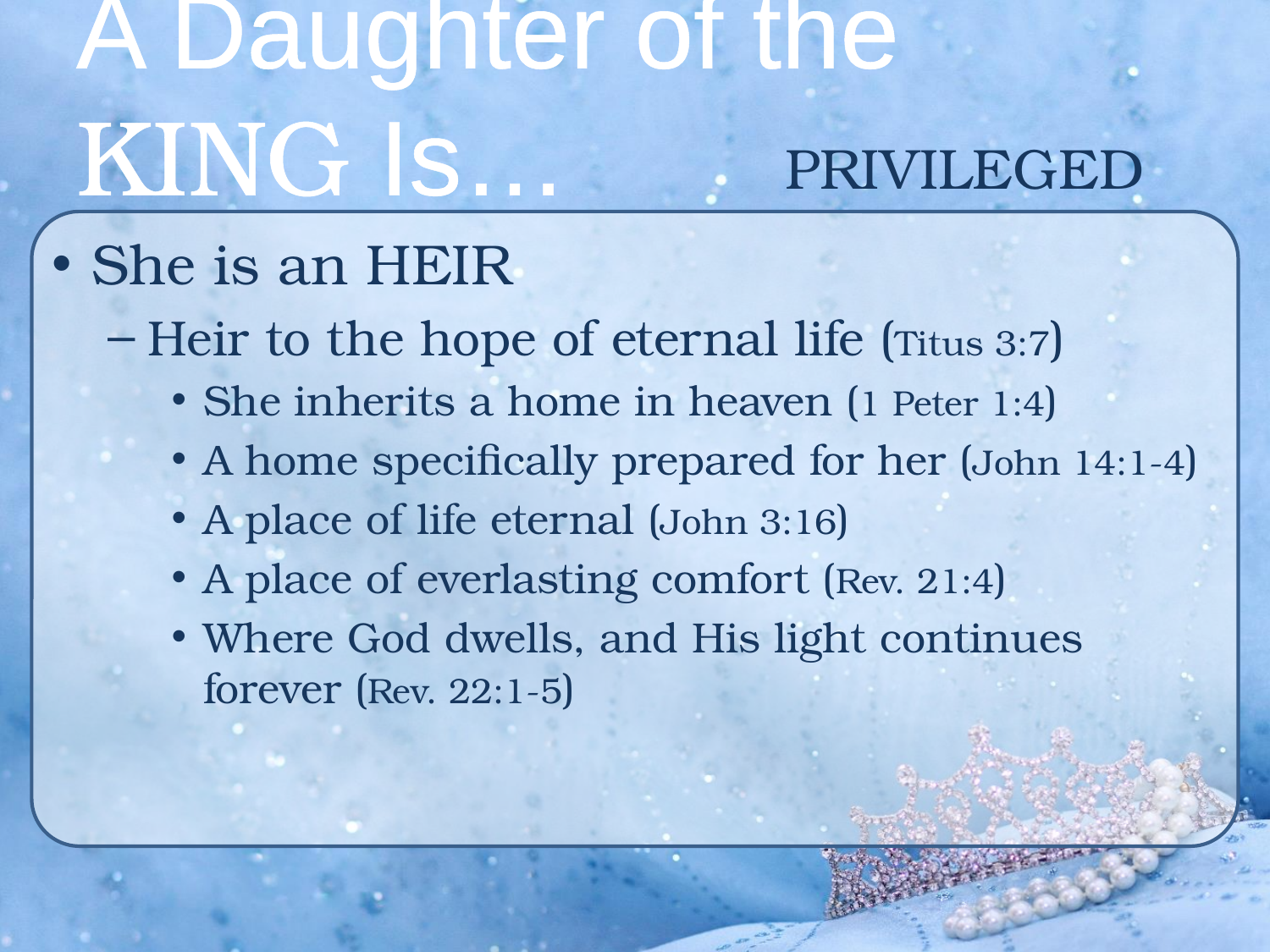

# A Daughter of the KING Is…
PRIVILEGED
She is an HEIR
Heir to the hope of eternal life (Titus 3:7)
She inherits a home in heaven (1 Peter 1:4)
A home specifically prepared for her (John 14:1-4)
A place of life eternal (John 3:16)
A place of everlasting comfort (Rev. 21:4)
Where God dwells, and His light continues forever (Rev. 22:1-5)